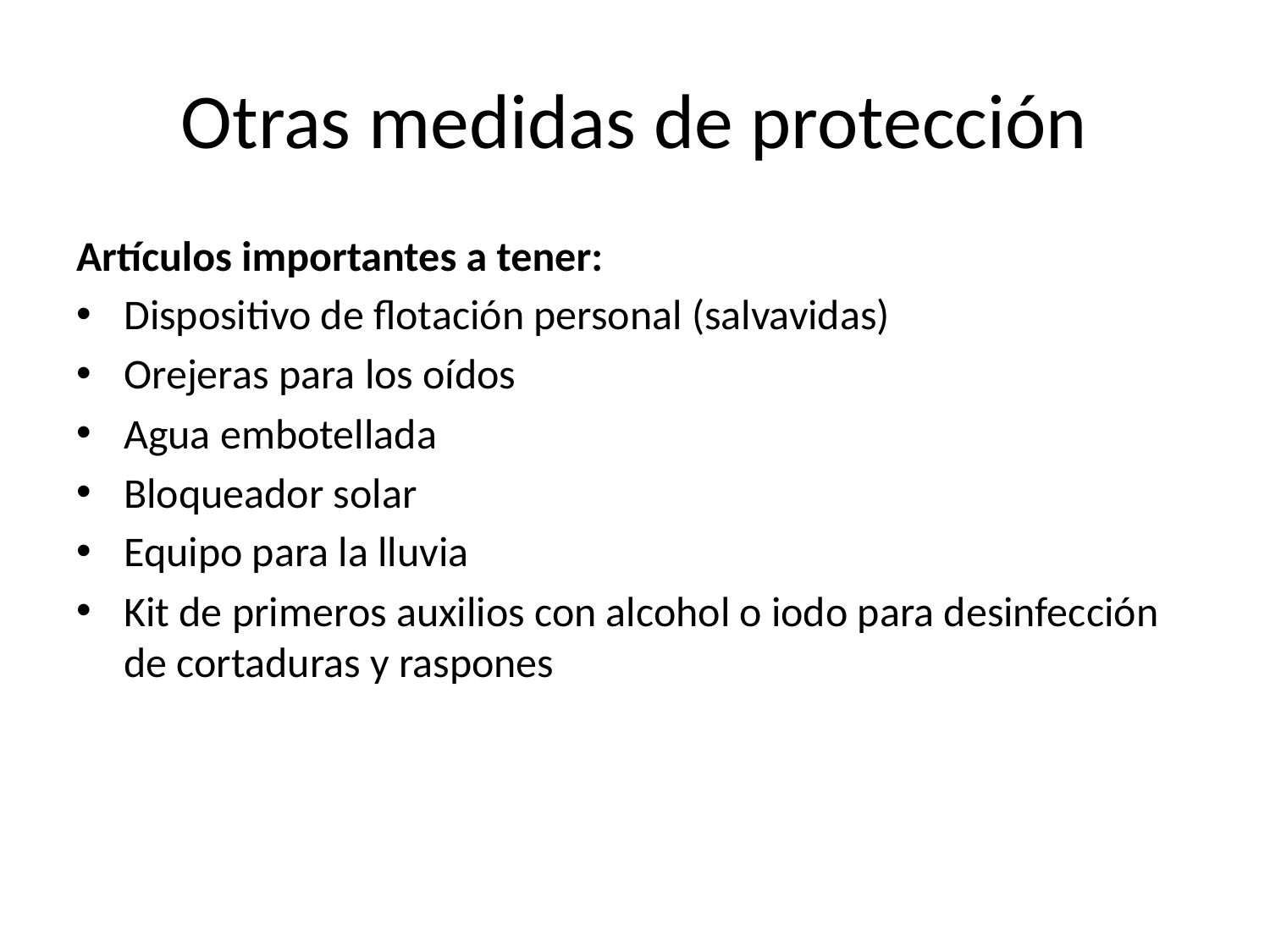

# Otras medidas de protección
Artículos importantes a tener:
Dispositivo de flotación personal (salvavidas)
Orejeras para los oídos
Agua embotellada
Bloqueador solar
Equipo para la lluvia
Kit de primeros auxilios con alcohol o iodo para desinfección de cortaduras y raspones